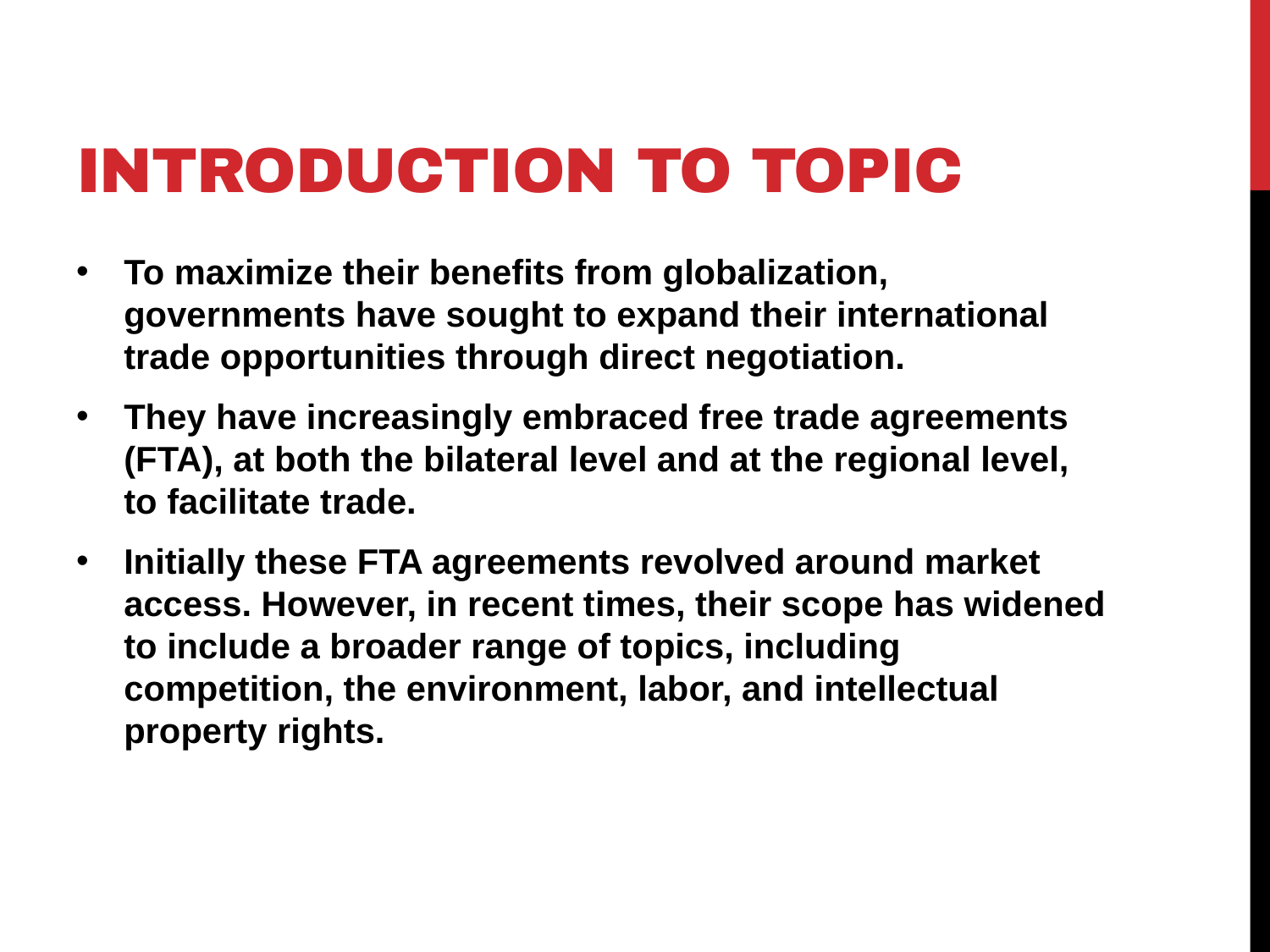

# Introduction to topic
To maximize their benefits from globalization, governments have sought to expand their international trade opportunities through direct negotiation.
They have increasingly embraced free trade agreements (FTA), at both the bilateral level and at the regional level, to facilitate trade.
Initially these FTA agreements revolved around market access. However, in recent times, their scope has widened to include a broader range of topics, including competition, the environment, labor, and intellectual property rights.